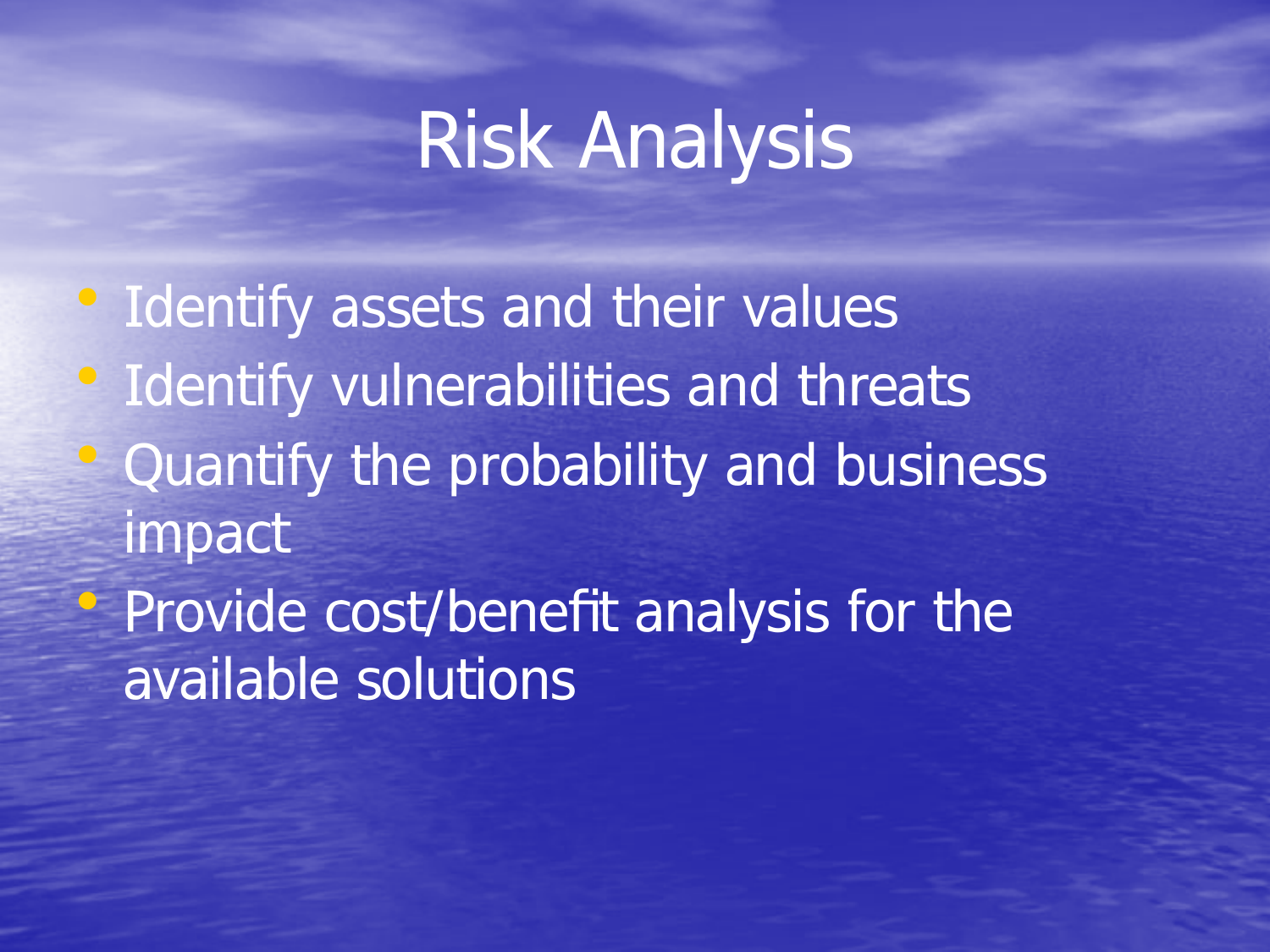

# Risk Analysis
Identify assets and their values
Identify vulnerabilities and threats
Quantify the probability and business impact
Provide cost/benefit analysis for the available solutions